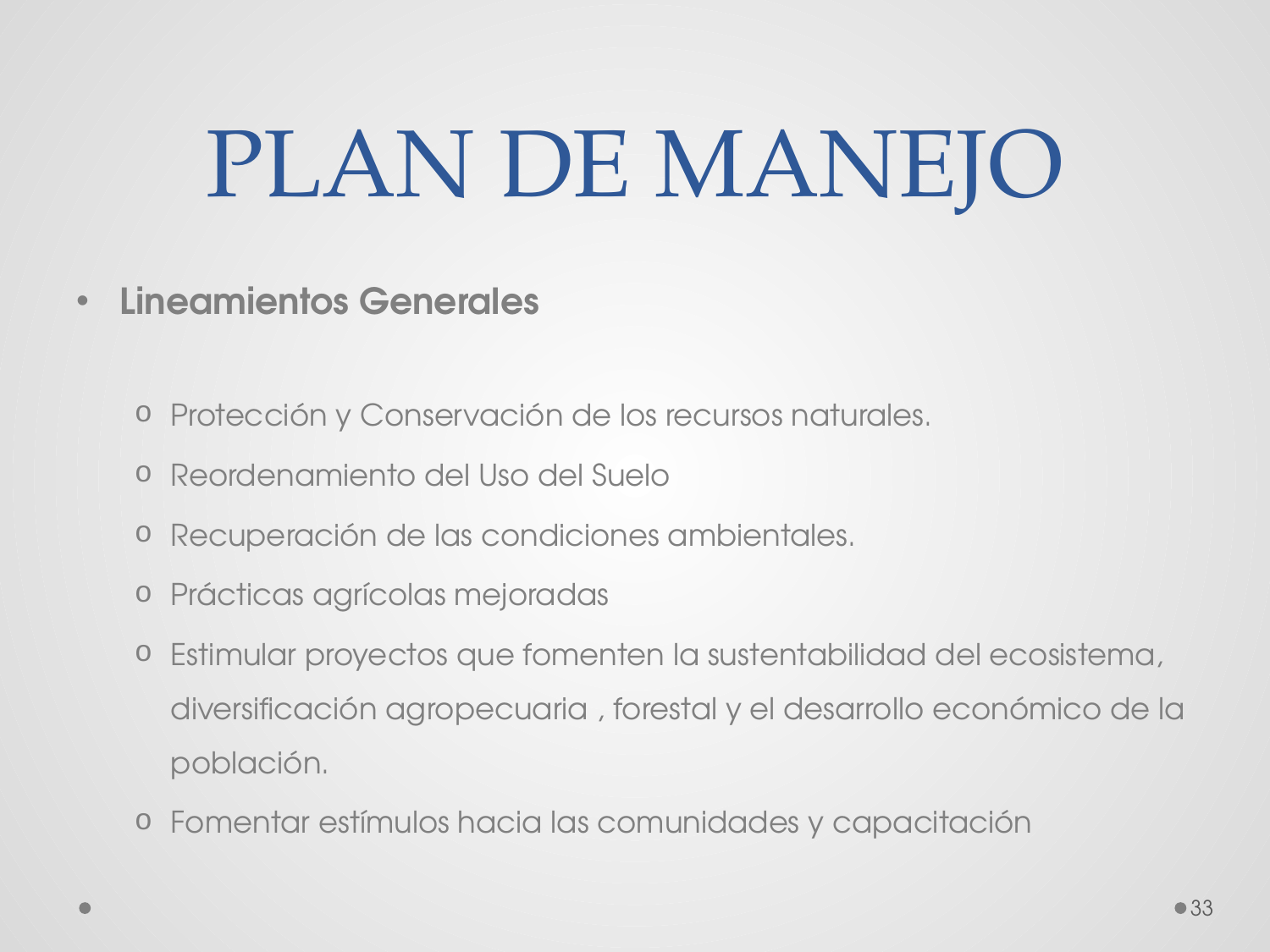

# PLAN DE MANEJO

Lineamientos Generales

Protección y Conservación de los recursos naturales.
Reordenamiento del Uso del Suelo
Recuperación de las condiciones ambientales.
Prácticas agrícolas mejoradas
Estimular proyectos que fomenten la sustentabilidad del ecosistema, diversificación agropecuaria , forestal y el desarrollo económico de la población.
Fomentar estímulos hacia las comunidades y capacitación
33